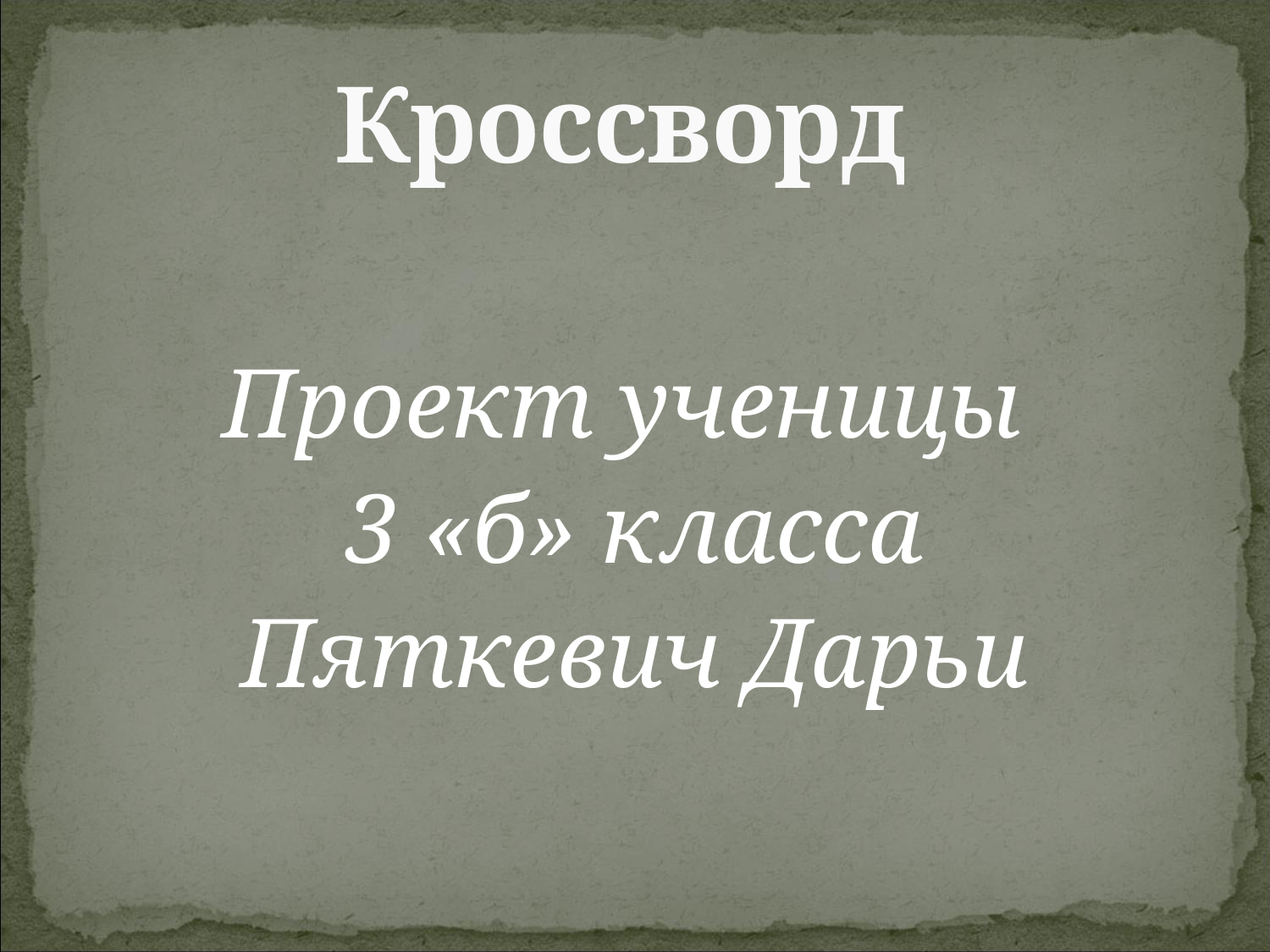

# Кроссворд

Проект ученицы
3 «б» класса
Пяткевич Дарьи